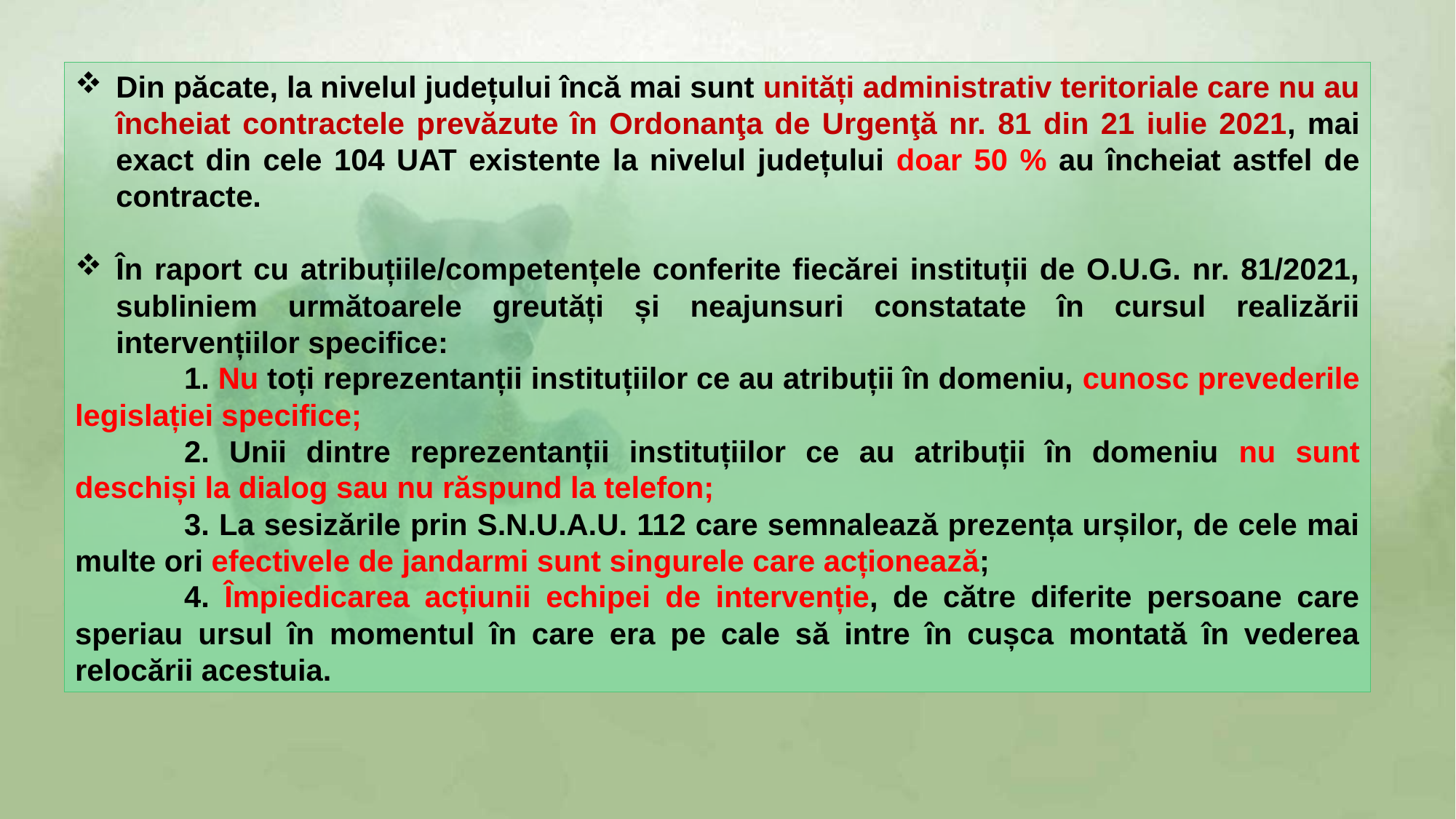

Din păcate, la nivelul județului încă mai sunt unități administrativ teritoriale care nu au încheiat contractele prevăzute în Ordonanţa de Urgenţă nr. 81 din 21 iulie 2021, mai exact din cele 104 UAT existente la nivelul județului doar 50 % au încheiat astfel de contracte.

În raport cu atribuțiile/competențele conferite fiecărei instituții de O.U.G. nr. 81/2021, subliniem următoarele greutăți și neajunsuri constatate în cursul realizării intervențiilor specifice:
	1. Nu toți reprezentanții instituțiilor ce au atribuții în domeniu, cunosc prevederile legislației specifice;
	2. Unii dintre reprezentanții instituțiilor ce au atribuții în domeniu nu sunt deschiși la dialog sau nu răspund la telefon;
	3. La sesizările prin S.N.U.A.U. 112 care semnalează prezența urșilor, de cele mai multe ori efectivele de jandarmi sunt singurele care acționează;
	4. Împiedicarea acțiunii echipei de intervenție, de către diferite persoane care speriau ursul în momentul în care era pe cale să intre în cușca montată în vederea relocării acestuia.